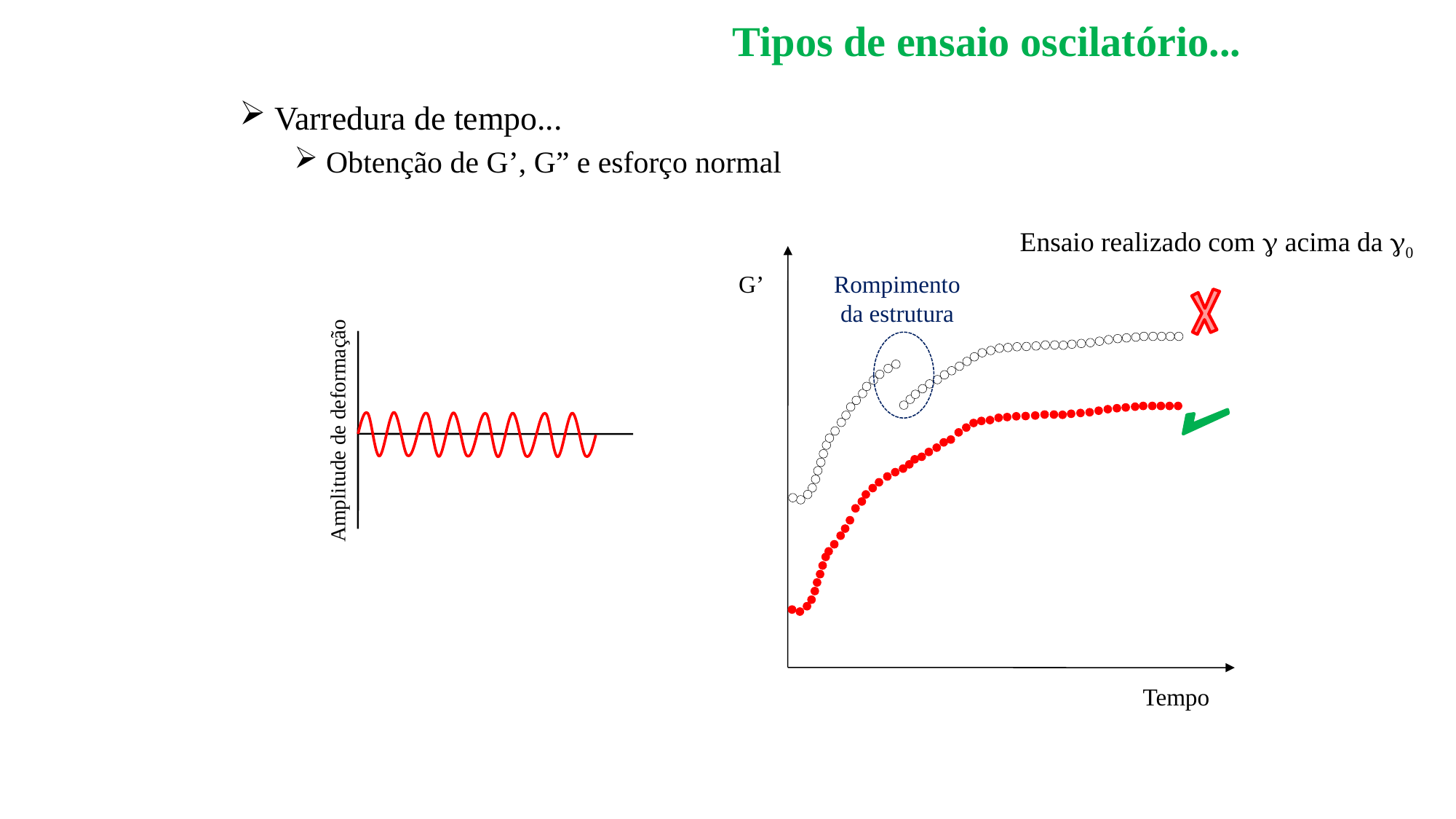

# Tipos de ensaio oscilatório...
 Varredura de tempo...
 Obtenção de G’, G” e esforço normal

Ensaio realizado com γ acima da γ0
G’
Rompimento
da estrutura

Amplitude de deformação

Tempo